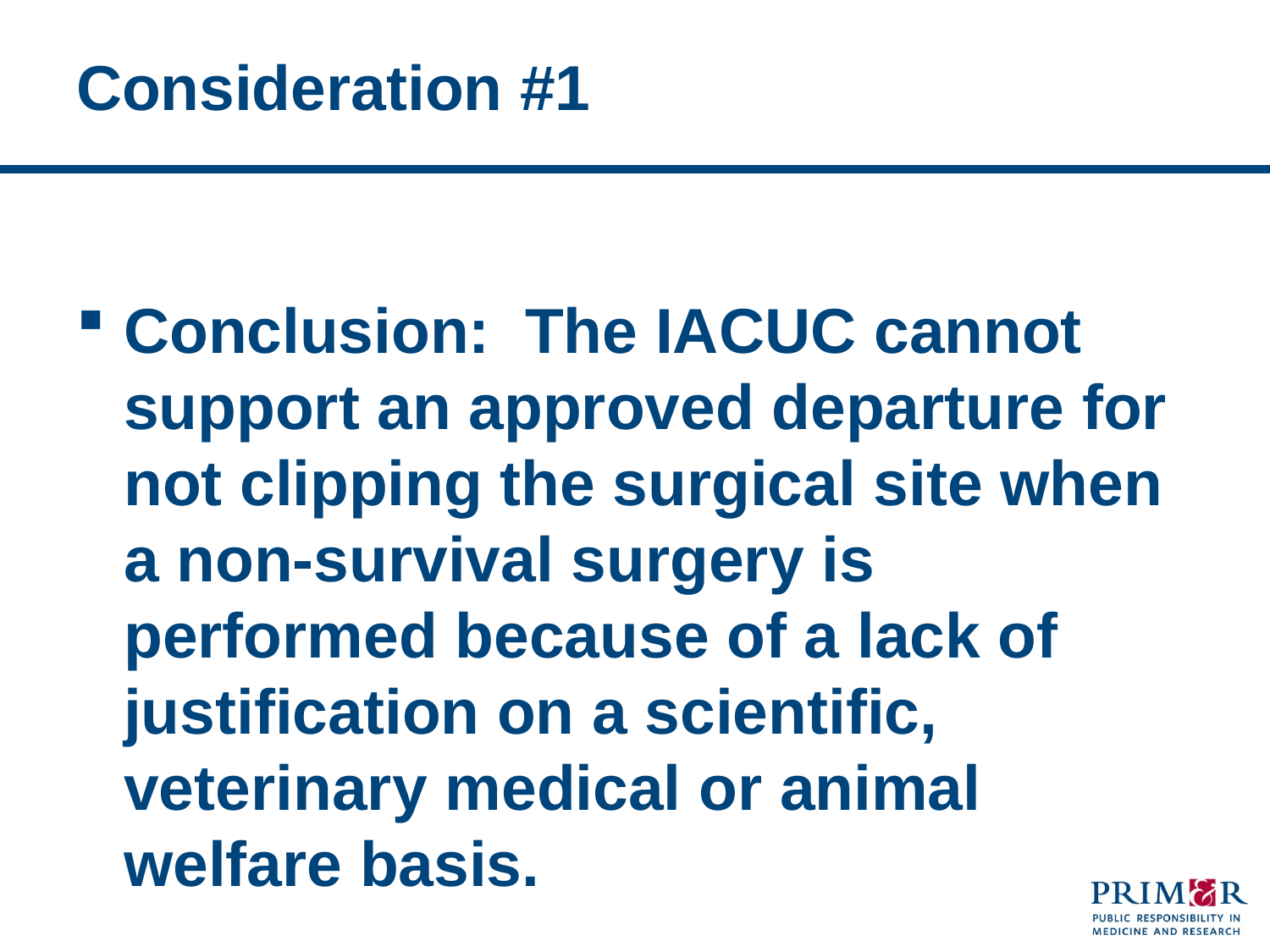

# Consideration #1

Conclusion:  The IACUC cannot support an approved departure for not clipping the surgical site when a non-survival surgery is performed because of a lack of justification on a scientific, veterinary medical or animal welfare basis.